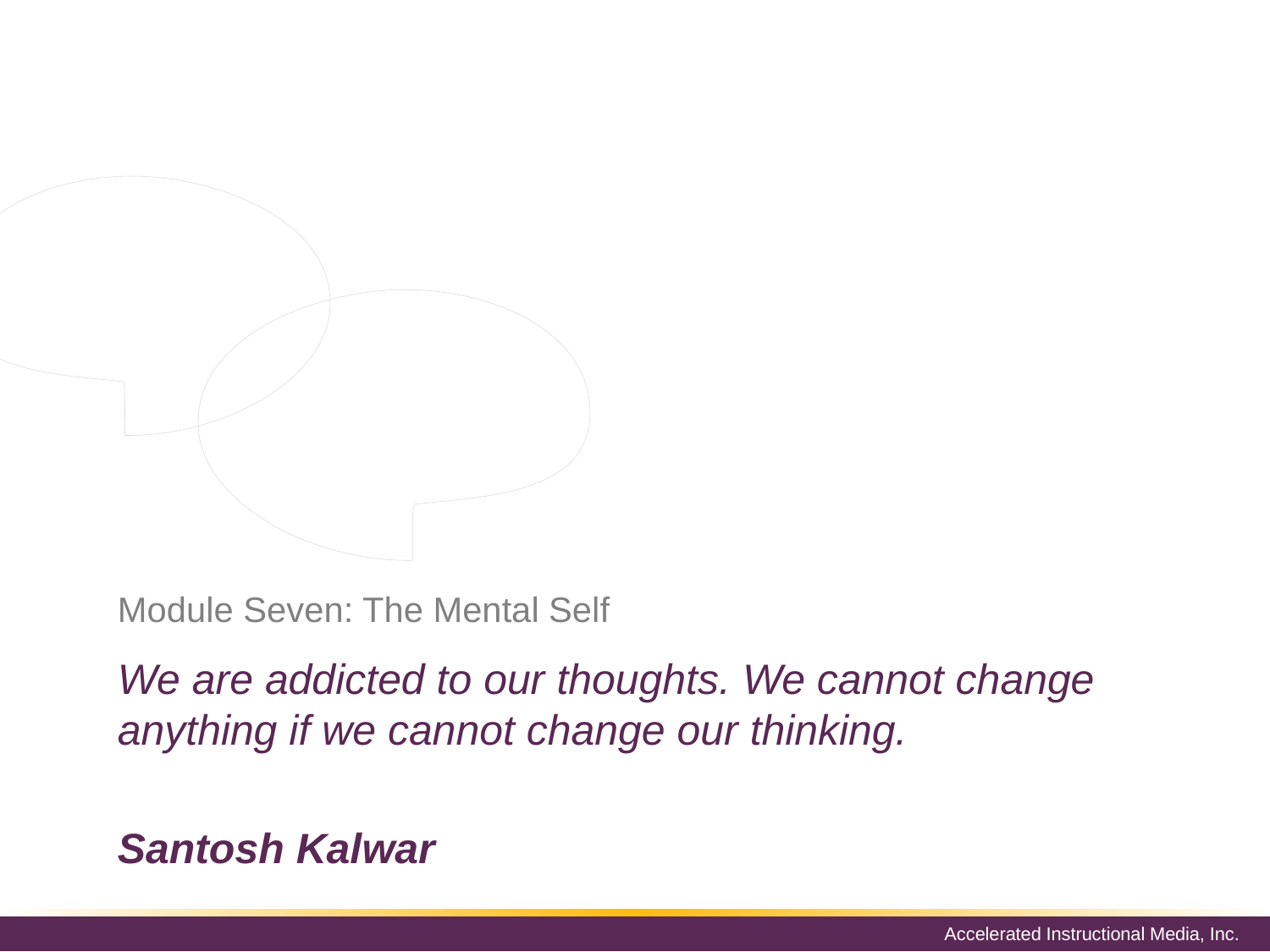

Strictly speaking, it is not possible to control your emotions. However, your thought processes often determine how you assess a situation, and it’s that assessment where emotions can come into play. In developing greater self-awareness, you must become aware of your mental self.
# Module Seven: The Mental Self
We are addicted to our thoughts. We cannot change anything if we cannot change our thinking.

Santosh Kalwar